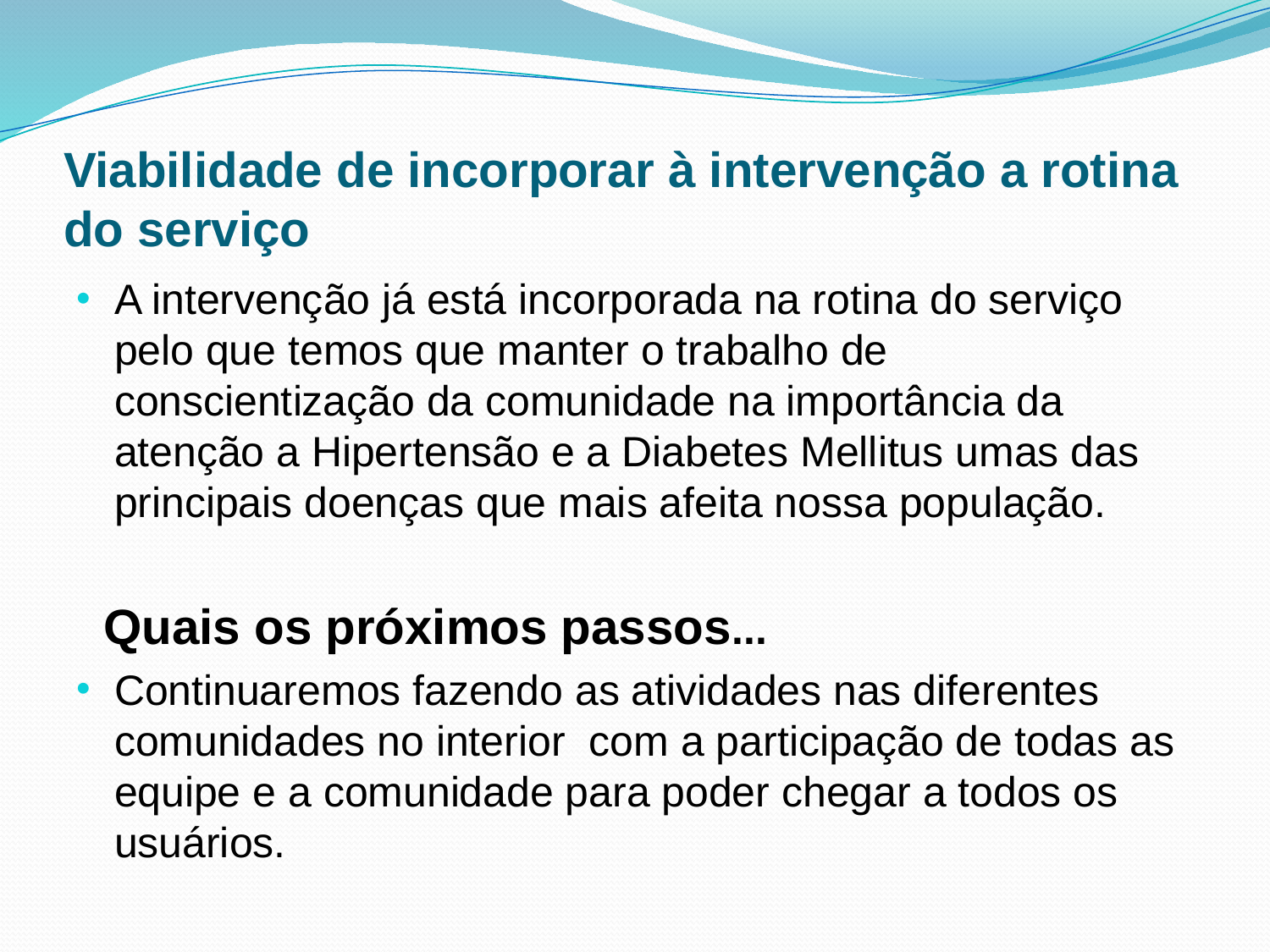

# Viabilidade de incorporar à intervenção a rotina do serviço
A intervenção já está incorporada na rotina do serviço pelo que temos que manter o trabalho de conscientização da comunidade na importância da atenção a Hipertensão e a Diabetes Mellitus umas das principais doenças que mais afeita nossa população.

  Quais os próximos passos...
Continuaremos fazendo as atividades nas diferentes comunidades no interior  com a participação de todas as equipe e a comunidade para poder chegar a todos os usuários.